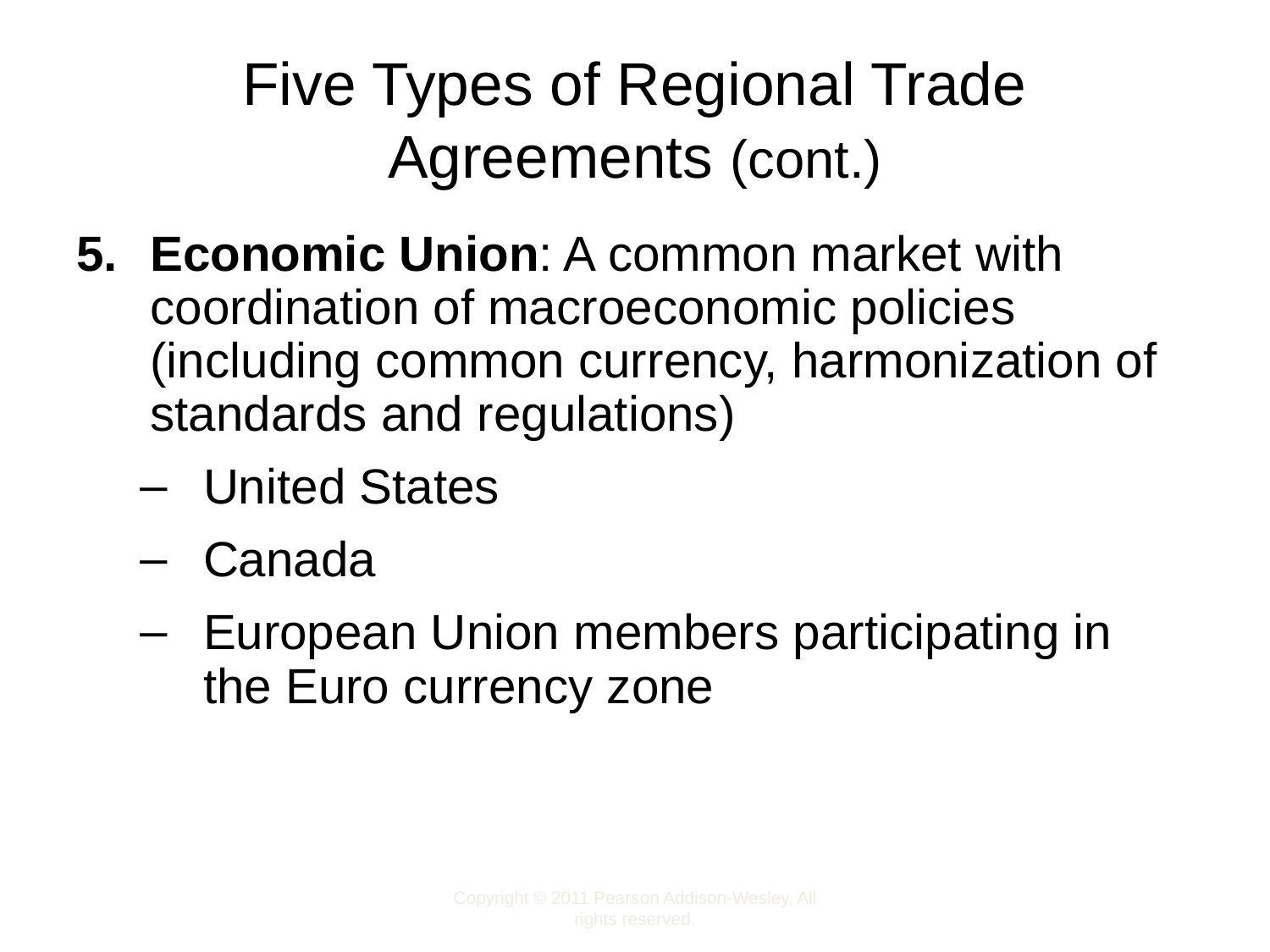

# Five Types of Regional Trade Agreements (cont.)
Economic Union: A common market with coordination of macroeconomic policies (including common currency, harmonization of standards and regulations)
United States
Canada
European Union members participating in the Euro currency zone
Copyright © 2011 Pearson Addison-Wesley. All rights reserved.
2-14